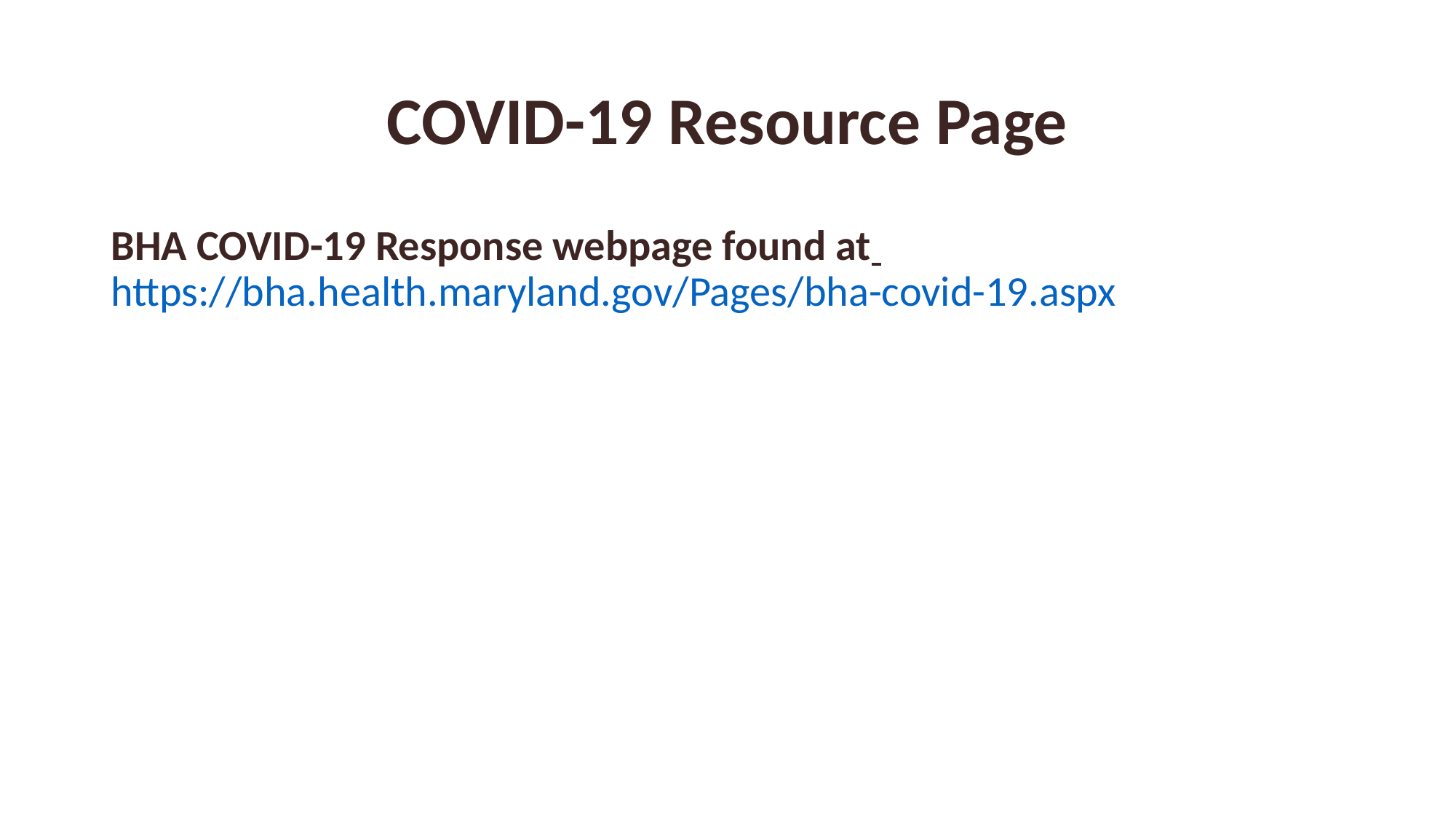

# COVID-19 Resource Page
BHA COVID-19 Response webpage found at https://bha.health.maryland.gov/Pages/bha-covid-19.aspx